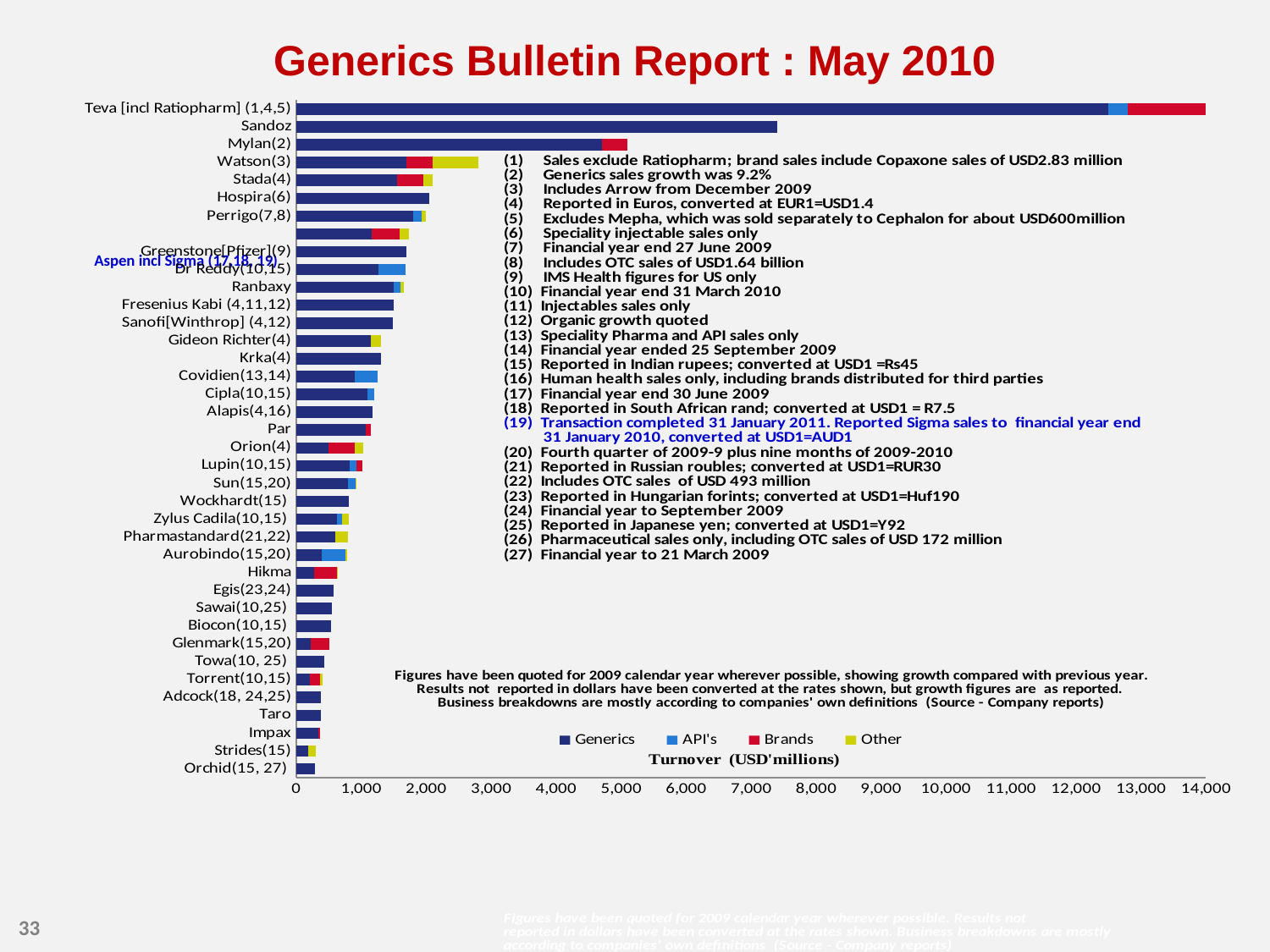

# Generics Bulletin Report : May 2010

### Chart

| Category | Generics | API's | Brands | Other |
|---|---|---|---|---|
| Orchid(15, 27)  | 290.0 | None | None | None |
| Strides(15) | 190.0 | None | None | 105.0 |
| Impax | 340.0 | None | 30.0 | None |
| Taro | 375.0 | None | None | None |
| Adcock(18, 24,25) | 380.0 | None | None | None |
| Torrent(10,15) | 210.0 | None | 150.0 | 50.0 |
| Towa(10, 25)  | 430.0 | None | None | None |
| Glenmark(15,20) | 220.0 | None | 290.0 | None |
| Biocon(10,15)  | 530.0 | None | None | None |
| Sawai(10,25)  | 550.0 | None | None | None |
| Egis(23,24) | 570.0 | None | None | None |
| Hikma | 270.0 | None | 350.0 | 10.0 |
| Aurobindo(15,20) | 390.0 | 370.0 | None | 20.0 |
| Pharmastandard(21,22) | 600.0 | None | None | 200.0 |
| Zylus Cadila(10,15)  | 620.0 | 90.0 | None | 93.0 |
| Wockhardt(15)  | 805.0 | None | None | None |
| Sun(15,20) | 795.0 | 120.0 | None | 5.0 |
| Lupin(10,15) | 820.0 | 100.0 | 100.0 | None |
| Orion(4) | 500.0 | None | 400.0 | 130.0 |
| Par | 1075.0 | None | 75.0 | None |
| Alapis(4,16) | 1170.0 | None | None | None |
| Cipla(10,15) | 1100.0 | 100.0 | None | None |
| Covidien(13,14) | 900.0 | 350.0 | None | None |
| Krka(4) | 1300.0 | None | None | None |
| Gideon Richter(4) | 1150.0 | None | None | 150.0 |
| Sanofi[Winthrop] (4,12) | 1480.0 | None | None | None |
| Fresenius Kabi (4,11,12) | 1500.0 | None | None | None |
| Ranbaxy | 1500.0 | 100.0 | None | 50.0 |
| Dr Reddy(10,15) | 1260.0 | 420.0 | None | None |
| Greenstone[Pfizer](9) | 1700.0 | None | None | None |
|  | 1155.0 | 0.0 | 430.0 | 150.0 |
| Perrigo(7,8) | 1800.0 | 130.0 | None | 70.0 |
| Hospira(6) | 2050.0 | None | None | None |
| Stada(4) | 1550.0 | None | 400.0 | 150.0 |
| Watson(3) | 1700.0 | None | 400.0 | 700.0 |
| Mylan(2) | 4700.0 | None | 400.0 | None |
| Sandoz | 7400.0 | None | None | None |
| Teva [incl Ratiopharm] (1,4,5) | 12500.0 | 300.0 | 3300.0 | None |
Aspen incl Sigma (17,18, 19)
33